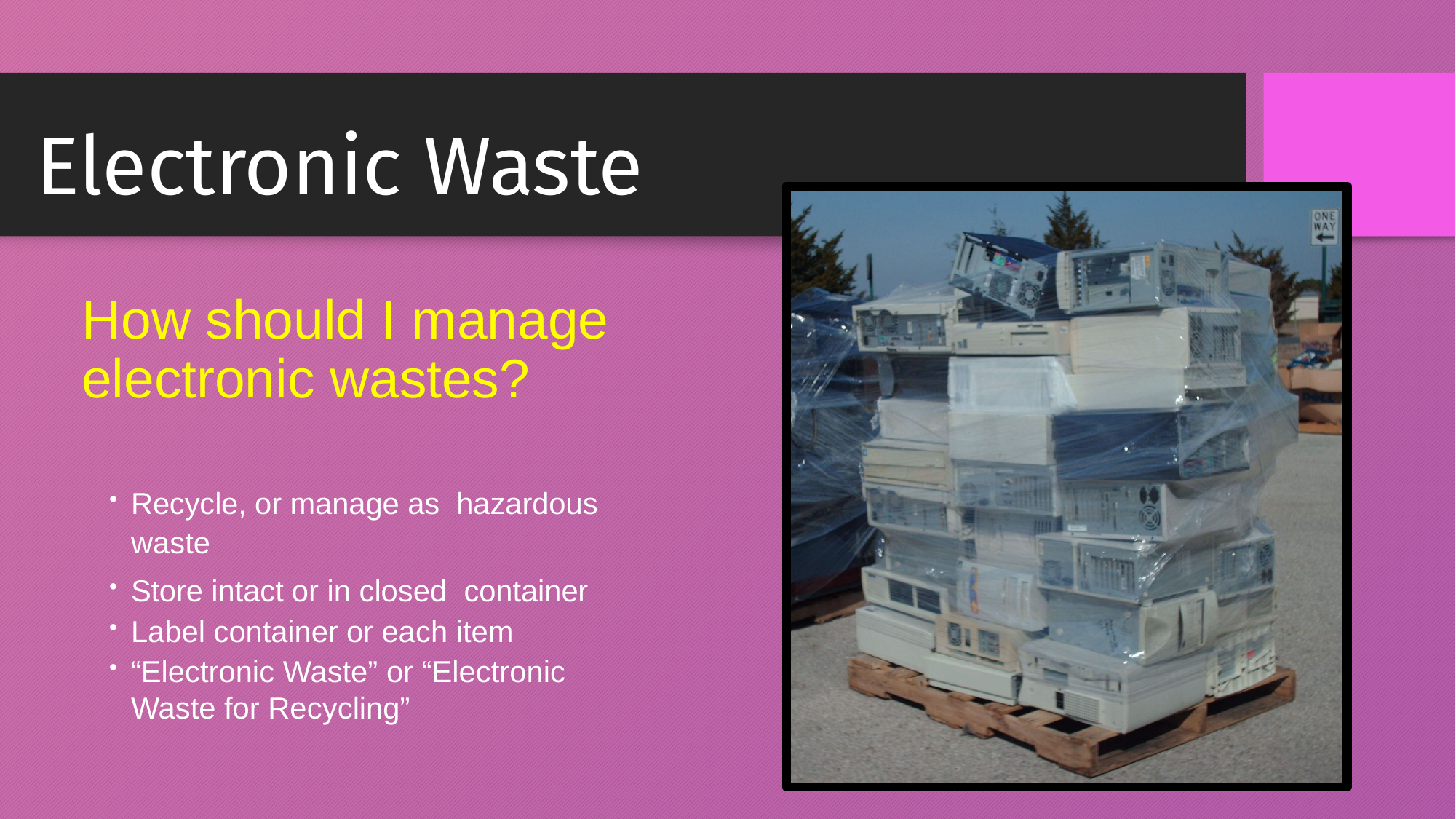

# Electronic Waste

How should I manage  electronic wastes?

Recycle, or manage as  hazardous waste
Store intact or in closed  container
Label container or each item
“Electronic Waste” or “Electronic Waste for Recycling”